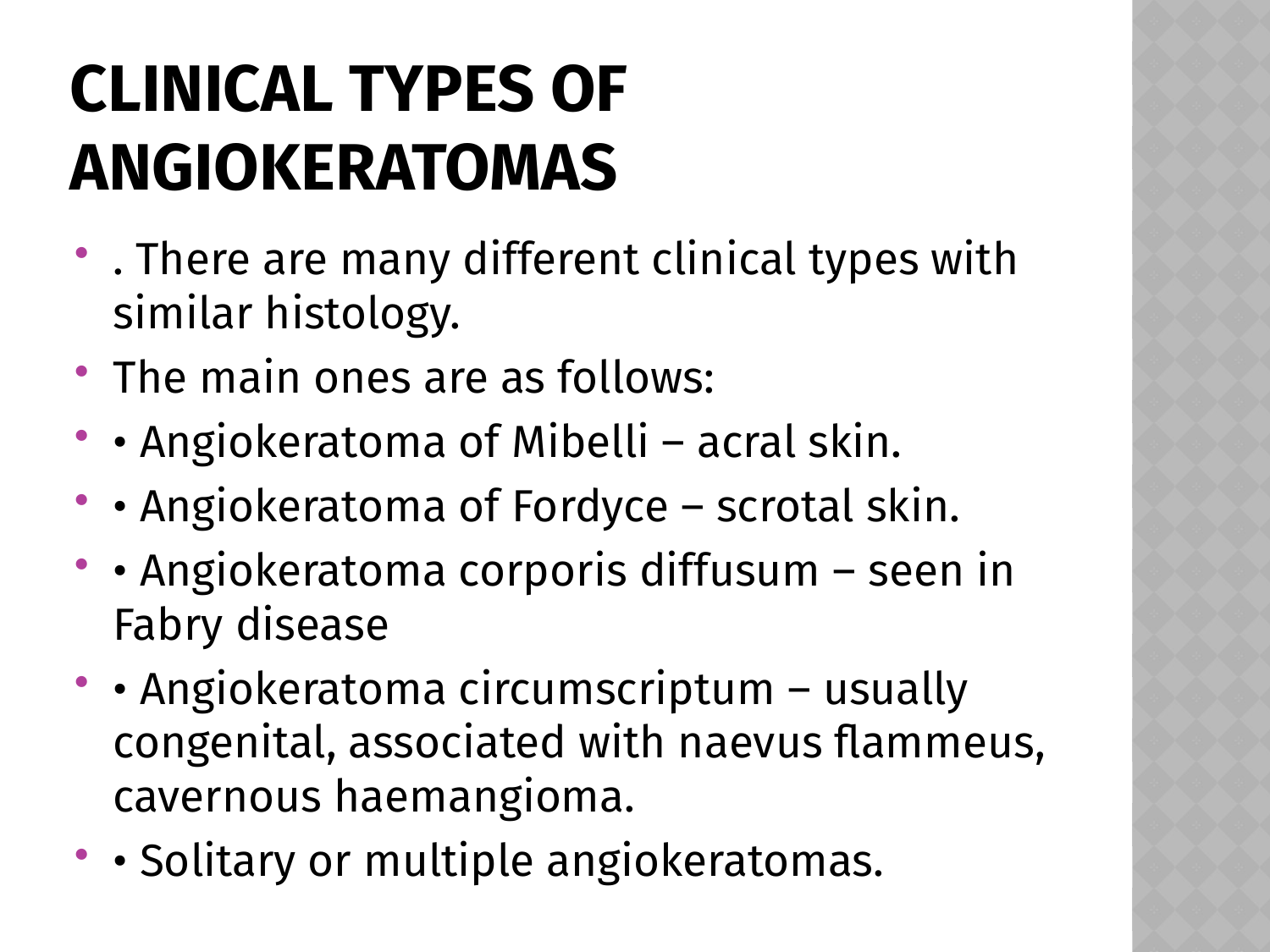

# clinical types of Angiokeratomas
. There are many different clinical types with similar histology.
The main ones are as follows:
• Angiokeratoma of Mibelli – acral skin.
• Angiokeratoma of Fordyce – scrotal skin.
• Angiokeratoma corporis diffusum – seen in Fabry disease
• Angiokeratoma circumscriptum – usually congenital, associated with naevus flammeus, cavernous haemangioma.
• Solitary or multiple angiokeratomas.